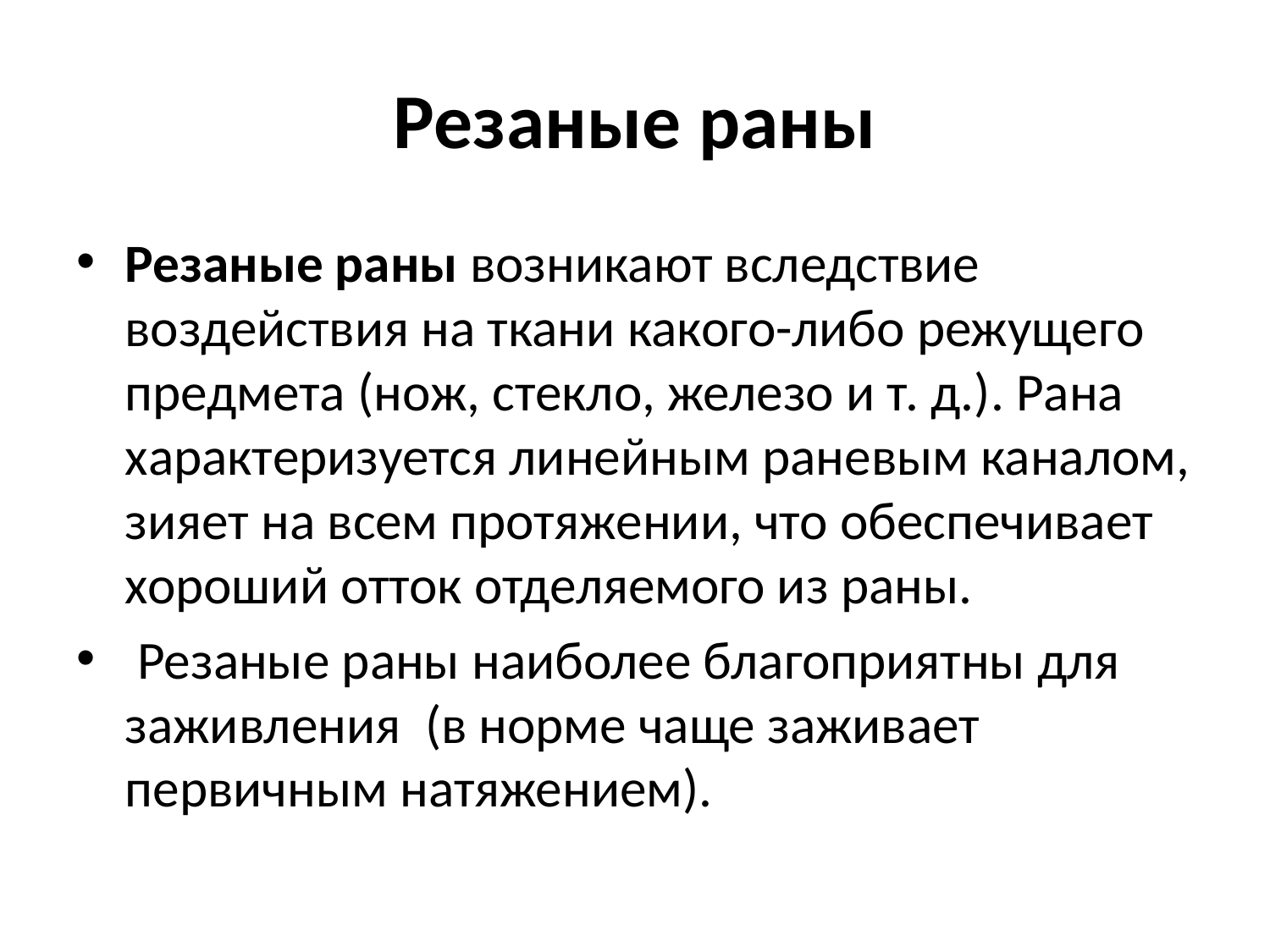

# Резаные раны
Резаные раны возникают вследствие воздействия на ткани какого-либо режущего предмета (нож, стекло, железо и т. д.). Рана характеризуется линейным раневым каналом, зияет на всем протяжении, что обеспечивает хороший отток отделяемого из раны.
 Резаные раны наиболее благоприятны для заживления  (в норме чаще заживает первичным натяжением).